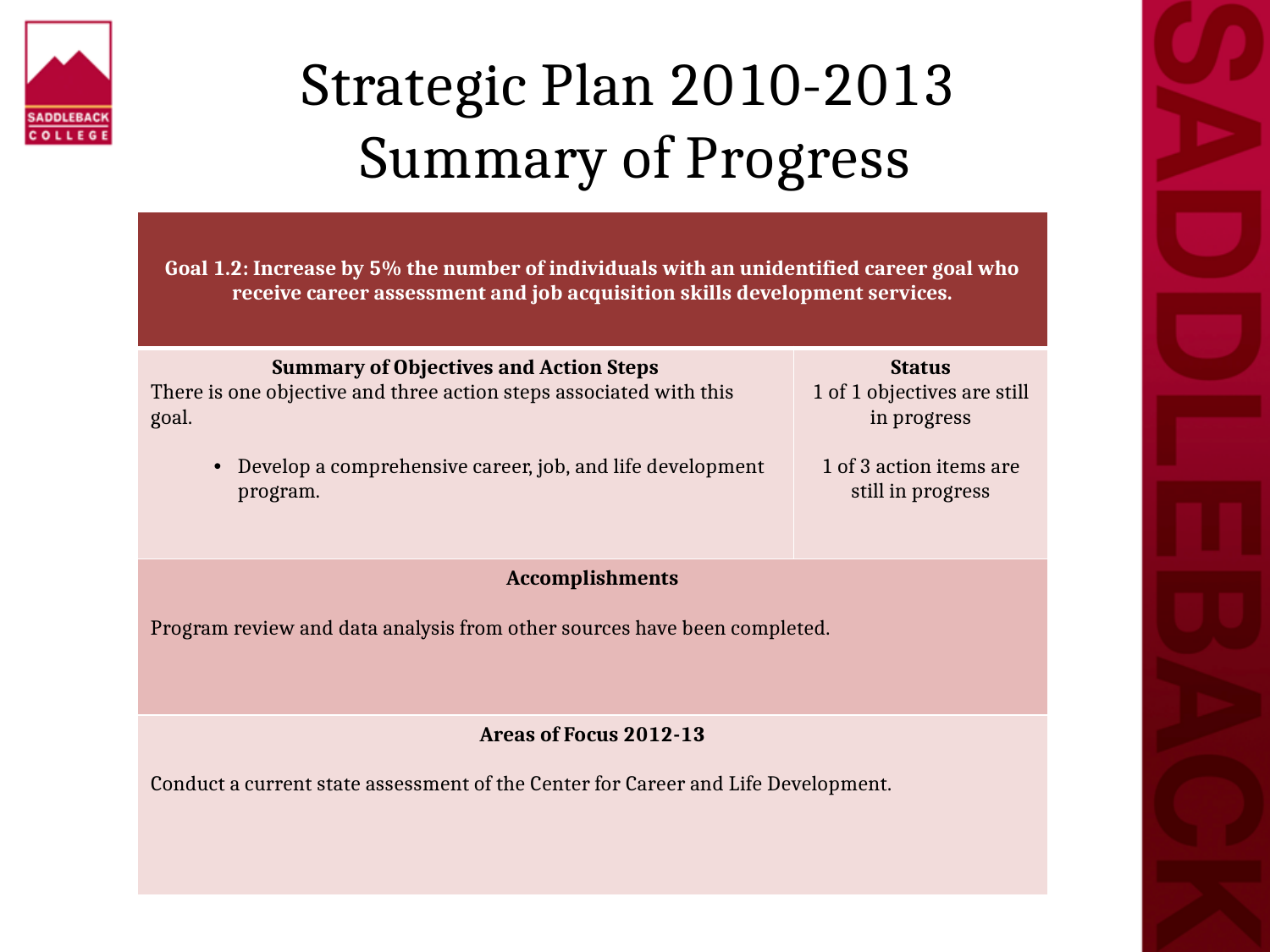

# Strategic Plan 2010-2013 Summary of Progress
| Goal 1.2: Increase by 5% the number of individuals with an unidentified career goal who receive career assessment and job acquisition skills development services. |  |
| --- | --- |
| Summary of Objectives and Action Steps There is one objective and three action steps associated with this goal. Develop a comprehensive career, job, and life development program. | Status 1 of 1 objectives are still in progress 1 of 3 action items are still in progress |
| Accomplishments Program review and data analysis from other sources have been completed. |  |
| Areas of Focus 2012-13 Conduct a current state assessment of the Center for Career and Life Development. |  |